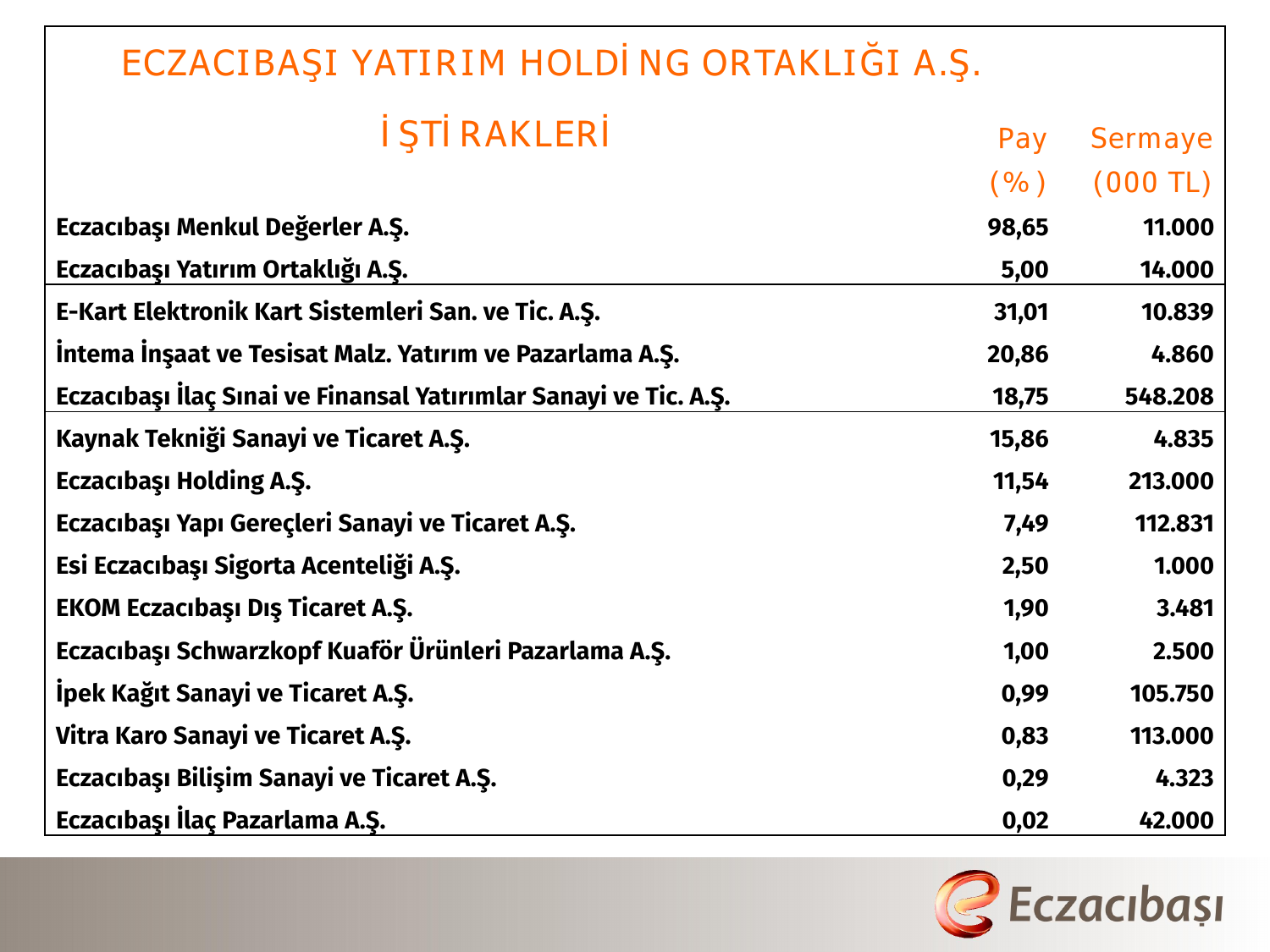

| ECZACIBAŞI YATIRIM HOLDİNG ORTAKLIĞI A.Ş. |  |  |
| --- | --- | --- |
| İŞTİRAKLERİ | Pay | Sermaye |
|  | (%) | (000 TL) |
| Eczacıbaşı Menkul Değerler A.Ş. | 98,65 | 11.000 |
| Eczacıbaşı Yatırım Ortaklığı A.Ş. | 5,00 | 14.000 |
| E-Kart Elektronik Kart Sistemleri San. ve Tic. A.Ş. | 31,01 | 10.839 |
| İntema İnşaat ve Tesisat Malz. Yatırım ve Pazarlama A.Ş. | 20,86 | 4.860 |
| Eczacıbaşı İlaç Sınai ve Finansal Yatırımlar Sanayi ve Tic. A.Ş. | 18,75 | 548.208 |
| Kaynak Tekniği Sanayi ve Ticaret A.Ş. | 15,86 | 4.835 |
| Eczacıbaşı Holding A.Ş. | 11,54 | 213.000 |
| Eczacıbaşı Yapı Gereçleri Sanayi ve Ticaret A.Ş. | 7,49 | 112.831 |
| Esi Eczacıbaşı Sigorta Acenteliği A.Ş. | 2,50 | 1.000 |
| EKOM Eczacıbaşı Dış Ticaret A.Ş. | 1,90 | 3.481 |
| Eczacıbaşı Schwarzkopf Kuaför Ürünleri Pazarlama A.Ş. | 1,00 | 2.500 |
| İpek Kağıt Sanayi ve Ticaret A.Ş. | 0,99 | 105.750 |
| Vitra Karo Sanayi ve Ticaret A.Ş. | 0,83 | 113.000 |
| Eczacıbaşı Bilişim Sanayi ve Ticaret A.Ş. | 0,29 | 4.323 |
| Eczacıbaşı İlaç Pazarlama A.Ş. | 0,02 | 42.000 |